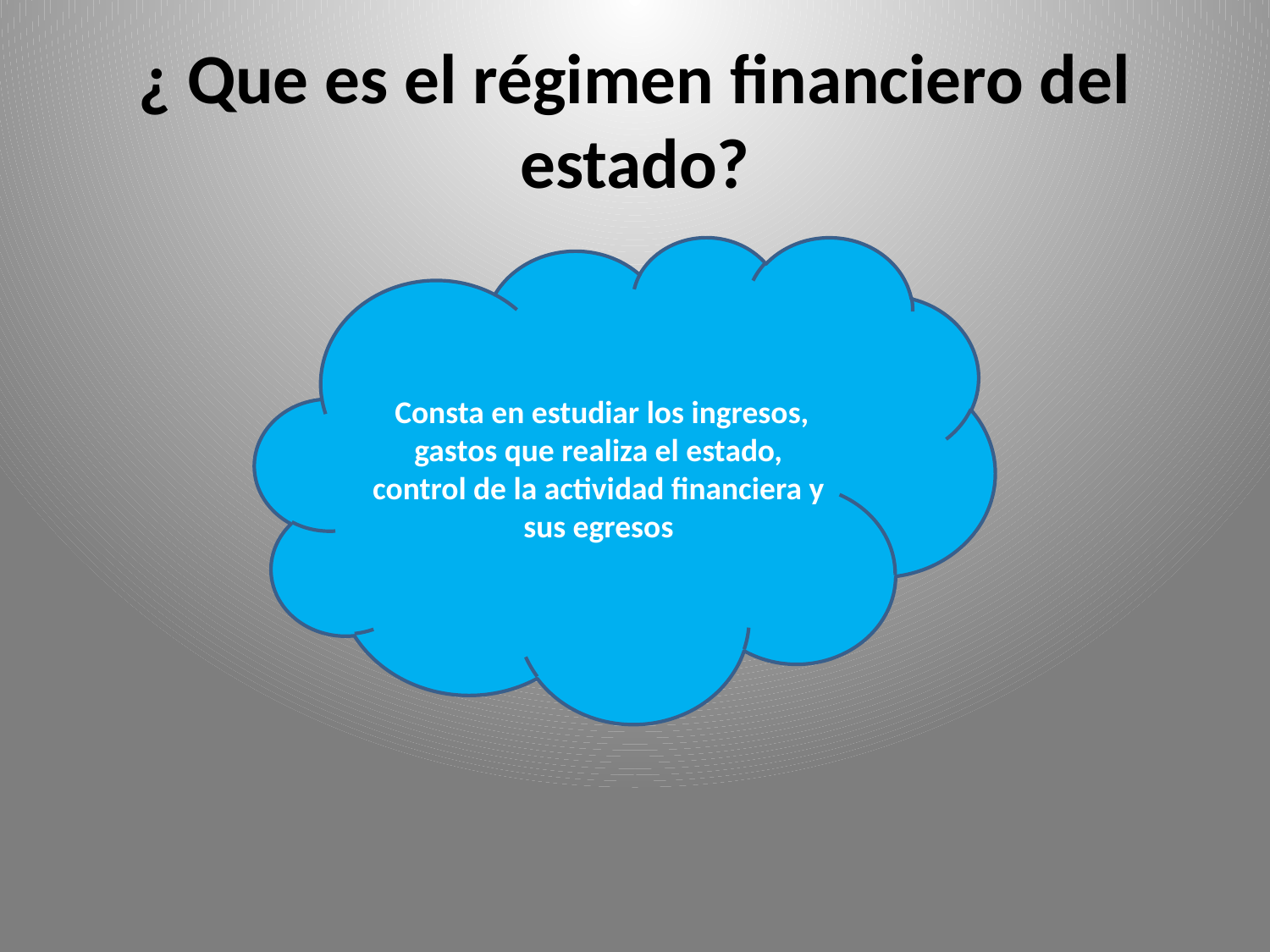

# ¿ Que es el régimen financiero del estado?
 Consta en estudiar los ingresos, gastos que realiza el estado, control de la actividad financiera y sus egresos